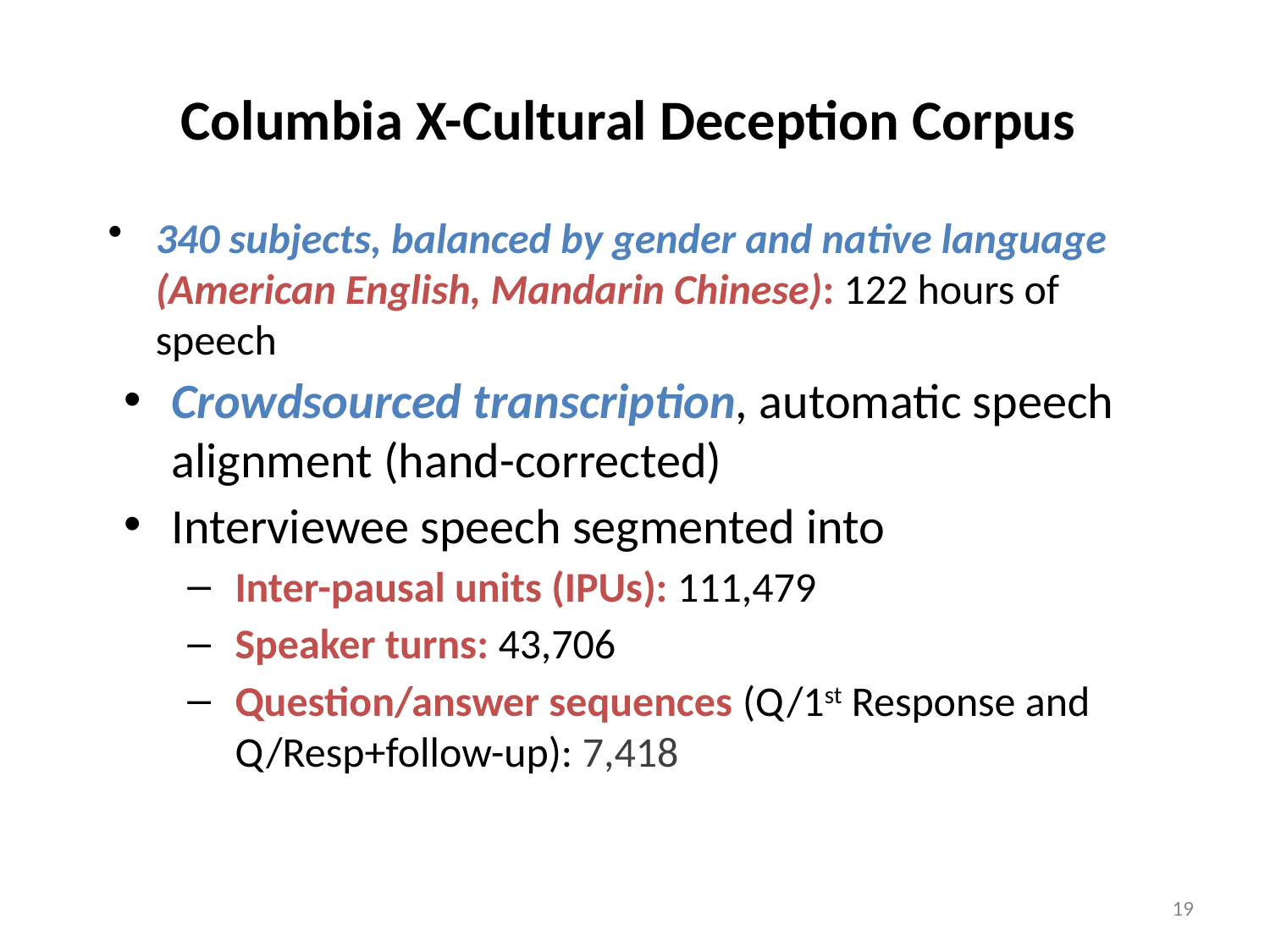

# Columbia X-Cultural Deception Corpus
340 subjects, balanced by gender and native language (American English, Mandarin Chinese): 122 hours of speech
Crowdsourced transcription, automatic speech alignment (hand-corrected)
Interviewee speech segmented into
Inter-pausal units (IPUs): 111,479
Speaker turns: 43,706
Question/answer sequences (Q/1st Response and Q/Resp+follow-up): 7,418

19